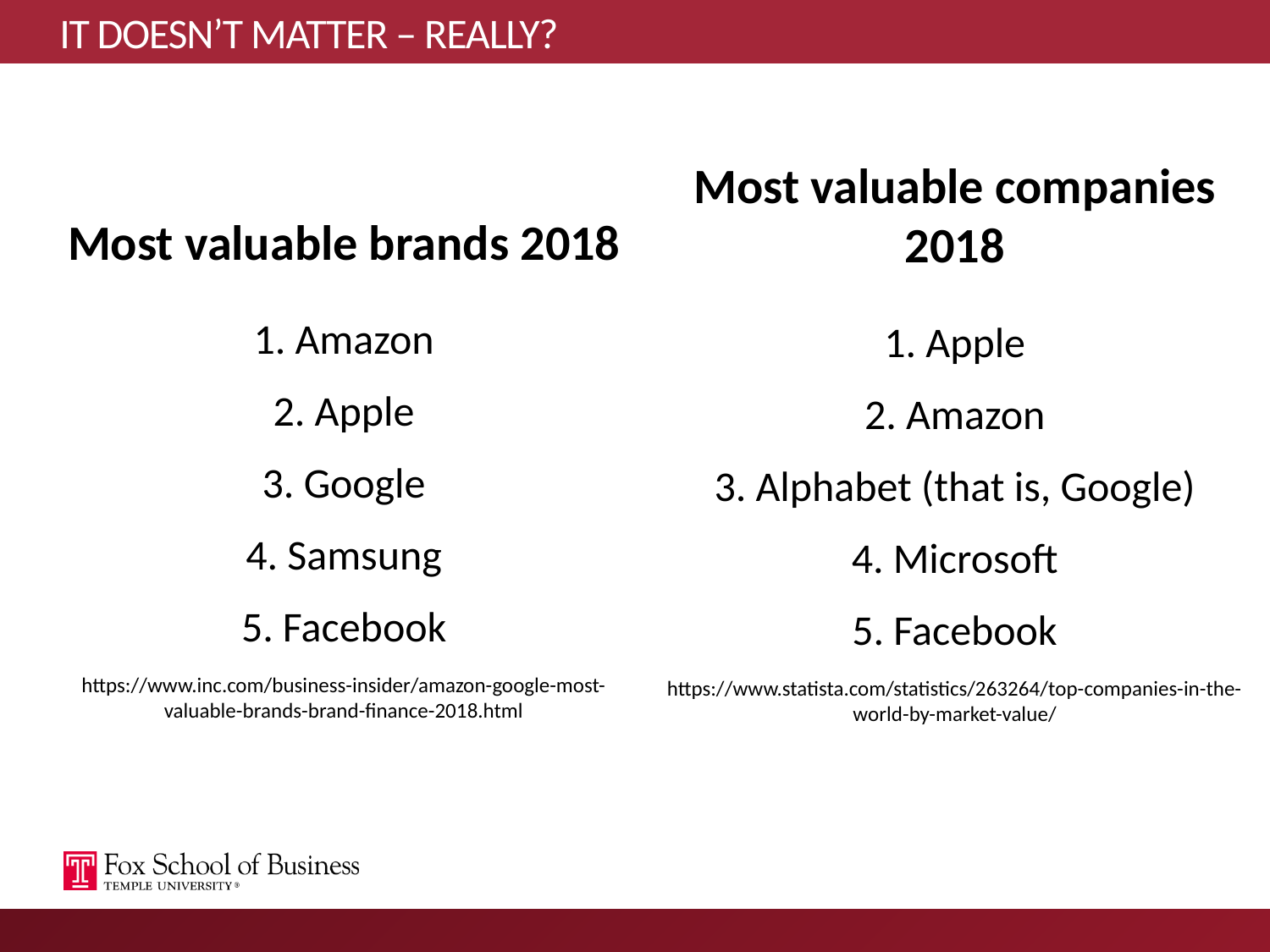

# IT DOESN’T MATTER – REALLY?
Most valuable companies 2018
 Apple
 Amazon
 Alphabet (that is, Google)
 Microsoft
 Facebook
https://www.statista.com/statistics/263264/top-companies-in-the-world-by-market-value/
Most valuable brands 2018
 Amazon
 Apple
 Google
 Samsung
 Facebook
https://www.inc.com/business-insider/amazon-google-most-valuable-brands-brand-finance-2018.html